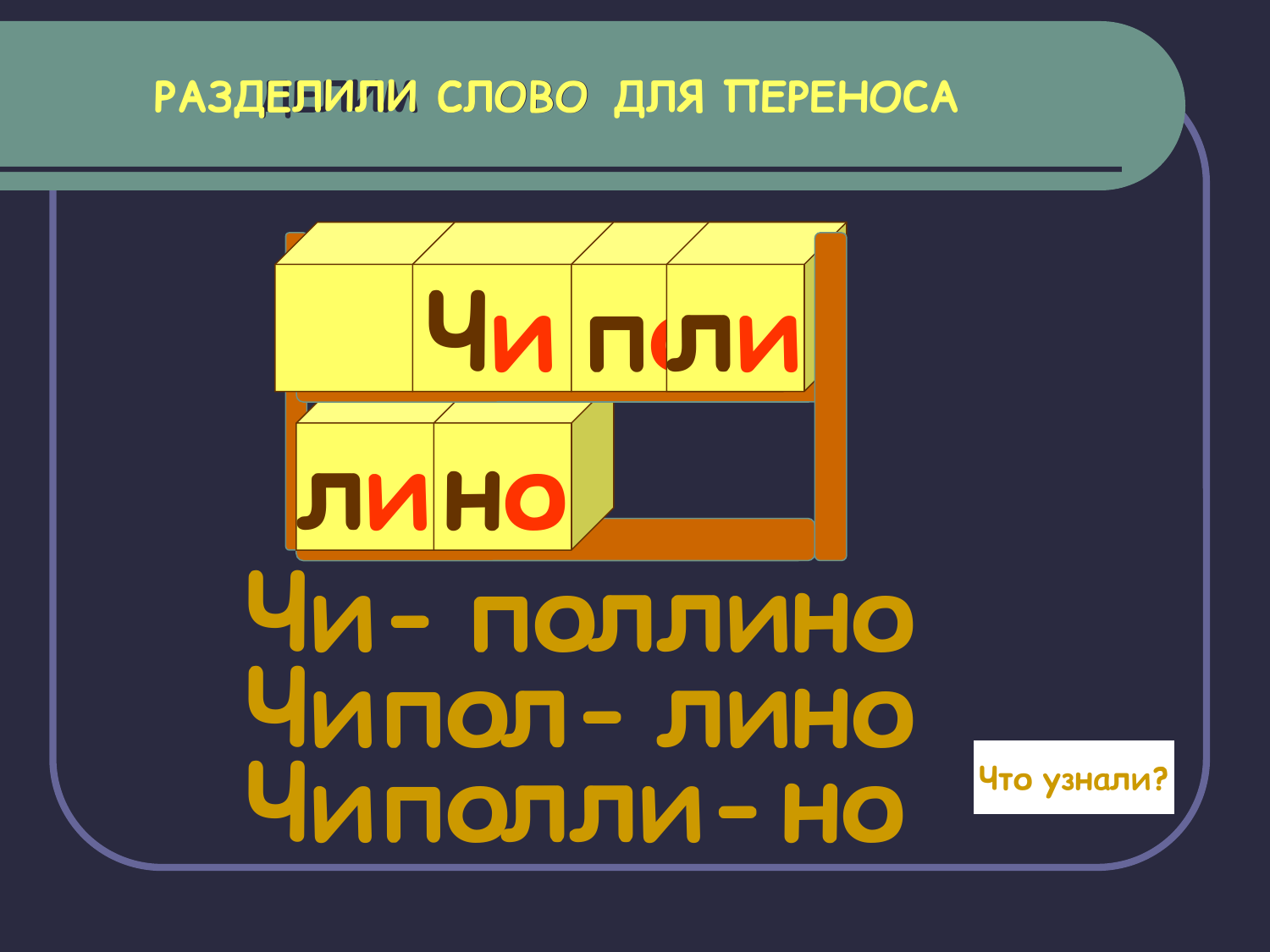

РАЗДЕЛИЛИ СЛОВО
ДЕЛИМ СЛОВО
 ДЛЯ ПЕРЕНОСА

Чи
пол
ли

ли
но

Чи-
поллино
Чипол-
лино
Чиполли-
но
Что узнали?